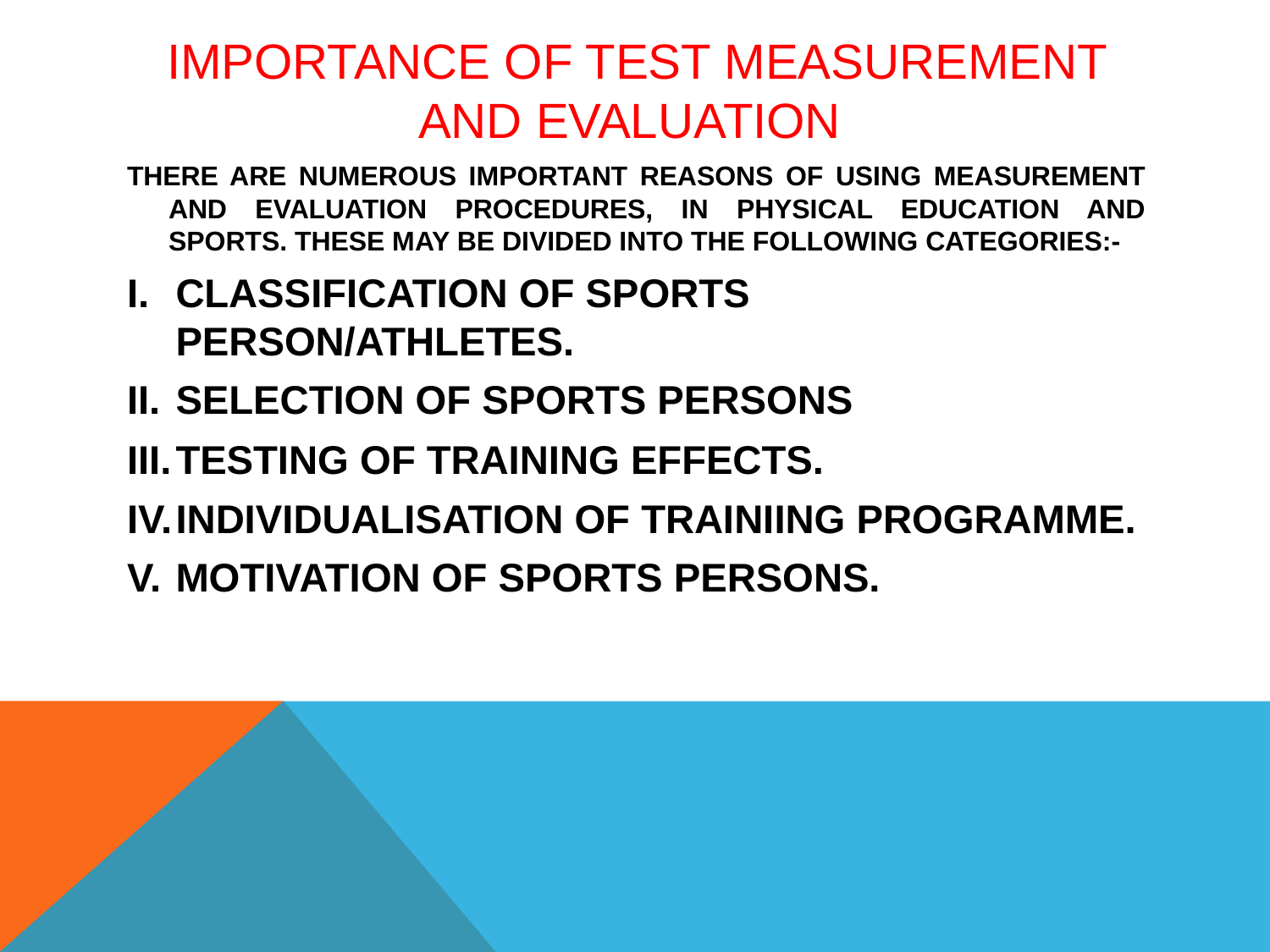

# IMPORTANCE OF TEST MEASUREMENT AND EVALUATION
THERE ARE NUMEROUS IMPORTANT REASONS OF USING MEASUREMENT AND EVALUATION PROCEDURES, IN PHYSICAL EDUCATION AND SPORTS. THESE MAY BE DIVIDED INTO THE FOLLOWING CATEGORIES:-
CLASSIFICATION OF SPORTS PERSON/ATHLETES.
SELECTION OF SPORTS PERSONS
TESTING OF TRAINING EFFECTS.
INDIVIDUALISATION OF TRAINIING PROGRAMME.
MOTIVATION OF SPORTS PERSONS.